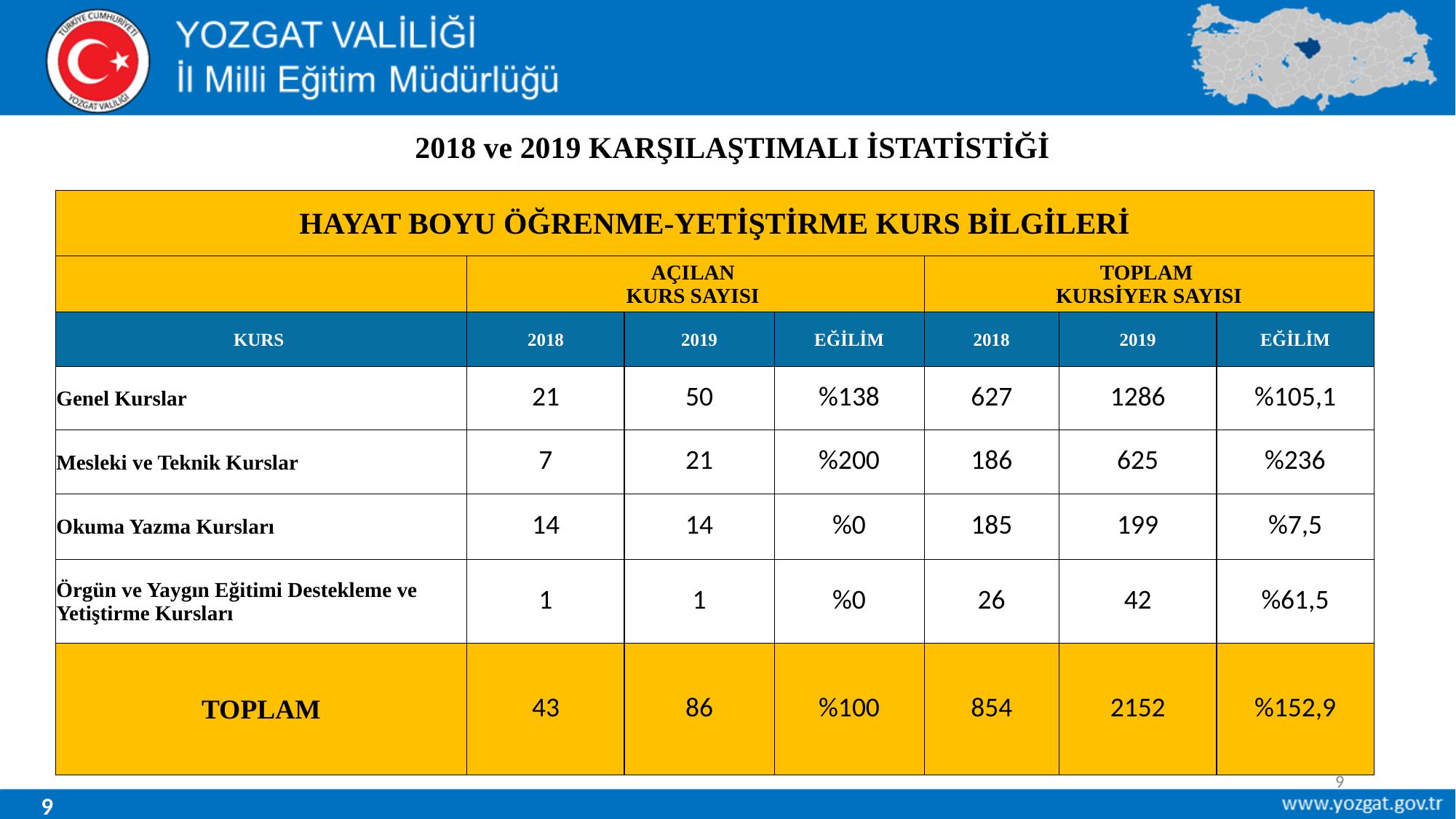

# 2018 ve 2019 KARŞILAŞTIMALI İSTATİSTİĞİ
| HAYAT BOYU ÖĞRENME-YETİŞTİRME KURS BİLGİLERİ |  |  |  |  |  |  |
| --- | --- | --- | --- | --- | --- | --- |
|  | AÇILAN KURS SAYISI |  |  | TOPLAM KURSİYER SAYISI |  |  |
| KURS | 2018 | 2019 | EĞİLİM | 2018 | 2019 | EĞİLİM |
| Genel Kurslar | 21 | 50 | %138 | 627 | 1286 | %105,1 |
| Mesleki ve Teknik Kurslar | 7 | 21 | %200 | 186 | 625 | %236 |
| Okuma Yazma Kursları | 14 | 14 | %0 | 185 | 199 | %7,5 |
| Örgün ve Yaygın Eğitimi Destekleme ve Yetiştirme Kursları | 1 | 1 | %0 | 26 | 42 | %61,5 |
| TOPLAM | 43 | 86 | %100 | 854 | 2152 | %152,9 |
9